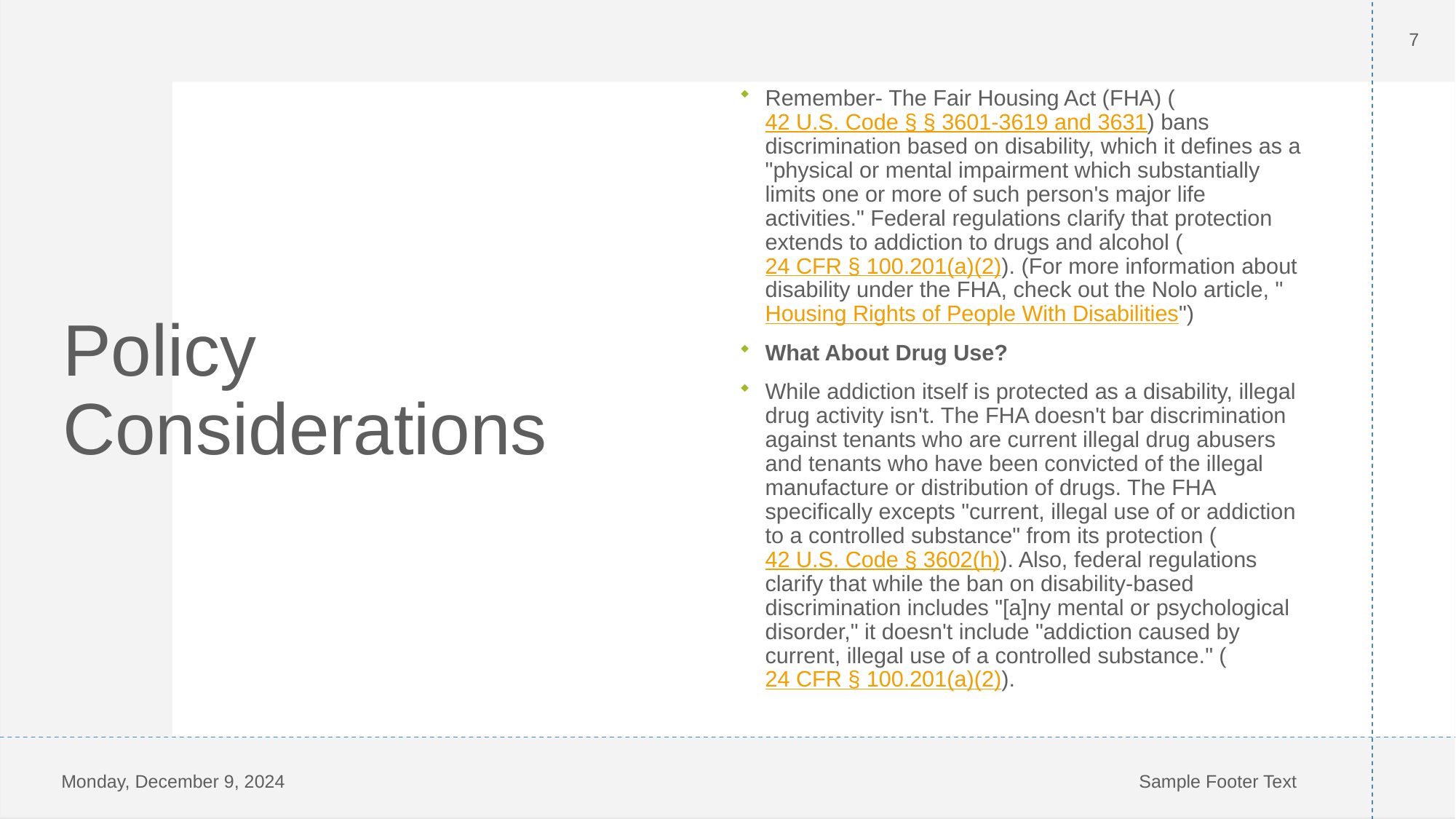

7
Remember- The Fair Housing Act (FHA) (42 U.S. Code § § 3601-3619 and 3631) bans discrimination based on disability, which it defines as a "physical or mental impairment which substantially limits one or more of such person's major life activities." Federal regulations clarify that protection extends to addiction to drugs and alcohol (24 CFR § 100.201(a)(2)). (For more information about disability under the FHA, check out the Nolo article, "Housing Rights of People With Disabilities")
What About Drug Use?
While addiction itself is protected as a disability, illegal drug activity isn't. The FHA doesn't bar discrimination against tenants who are current illegal drug abusers and tenants who have been convicted of the illegal manufacture or distribution of drugs. The FHA specifically excepts "current, illegal use of or addiction to a controlled substance" from its protection (42 U.S. Code § 3602(h)). Also, federal regulations clarify that while the ban on disability-based discrimination includes "[a]ny mental or psychological disorder," it doesn't include "addiction caused by current, illegal use of a controlled substance." (24 CFR § 100.201(a)(2)).

# Policy Considerations

Monday, December 9, 2024
Sample Footer Text